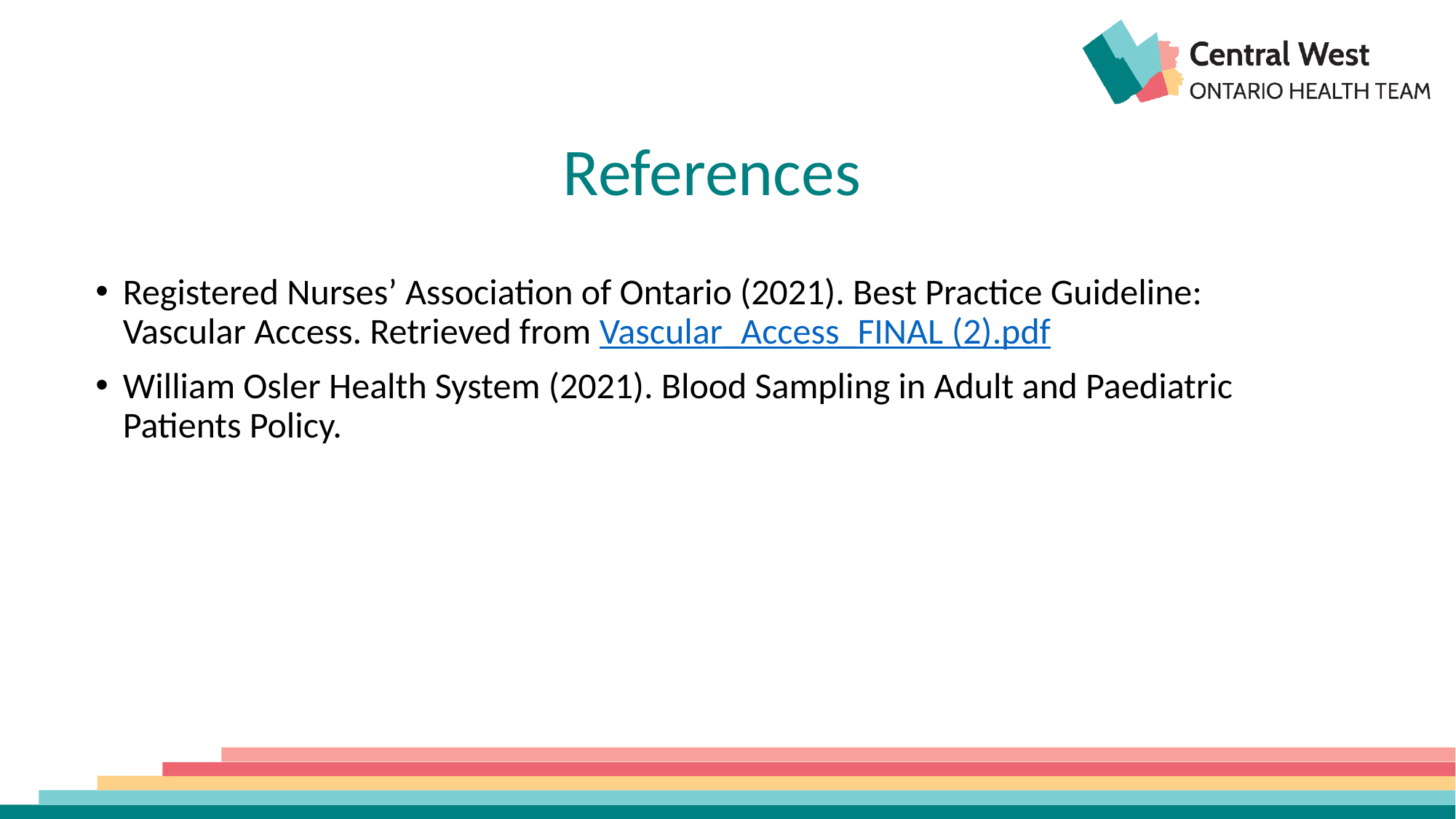

# References
Registered Nurses’ Association of Ontario (2021). Best Practice Guideline: Vascular Access. Retrieved from Vascular_Access_FINAL (2).pdf
William Osler Health System (2021). Blood Sampling in Adult and Paediatric Patients Policy.